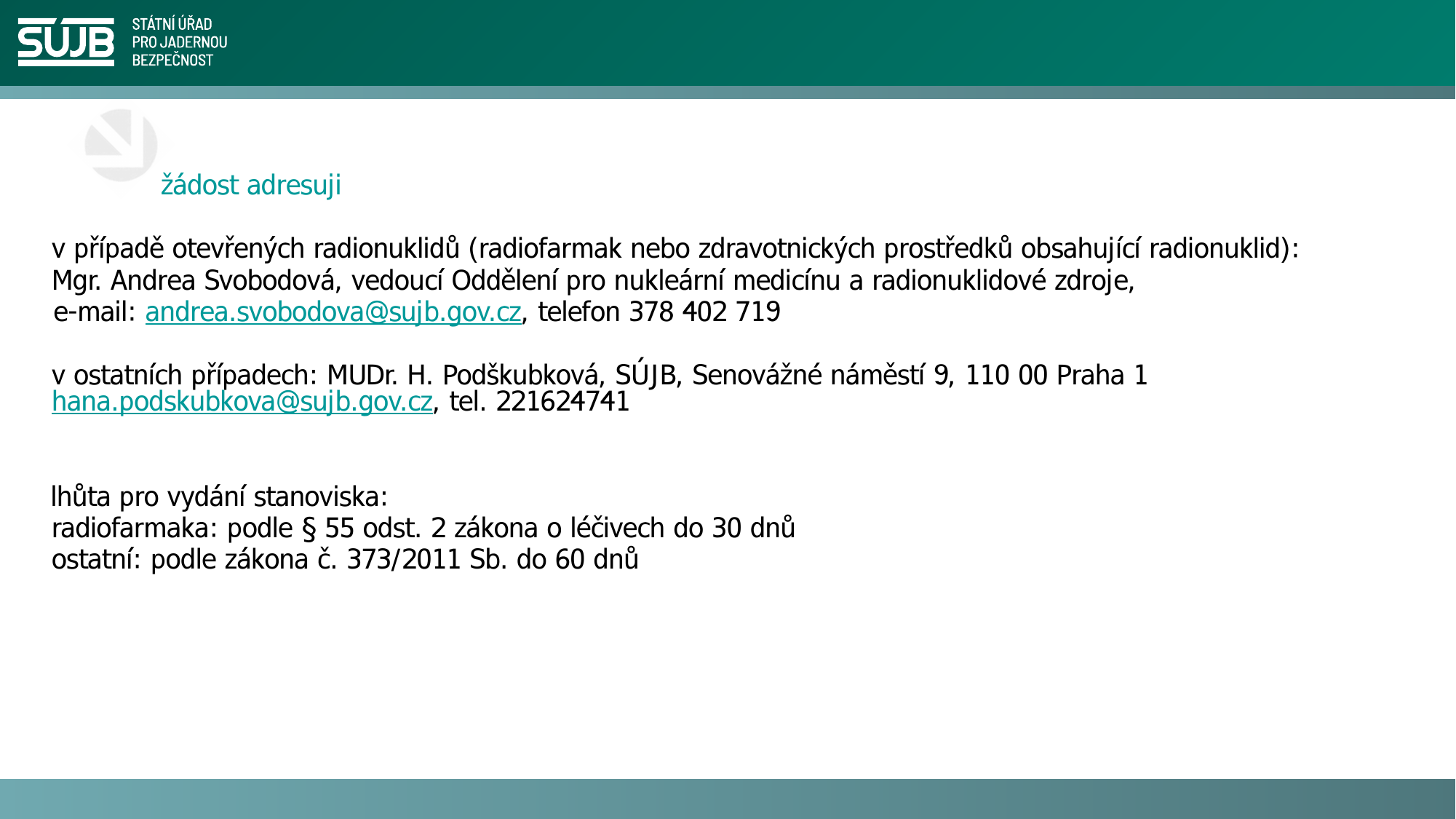

#

		žádost adresuji

	v případě otevřených radionuklidů (radiofarmak nebo zdravotnických prostředků obsahující radionuklid):
	Mgr. Andrea Svobodová, vedoucí Oddělení pro nukleární medicínu a radionuklidové zdroje,
     e-mail: andrea.svobodova@sujb.gov.cz, telefon 378 402 719

	v ostatních případech: MUDr. H. Podškubková, SÚJB, Senovážné náměstí 9, 110 00 Praha 1 hana.podskubkova@sujb.gov.cz, tel. 221624741

     lhůta pro vydání stanoviska:
	radiofarmaka: podle § 55 odst. 2 zákona o léčivech do 30 dnů
	ostatní: podle zákona č. 373/2011 Sb. do 60 dnů